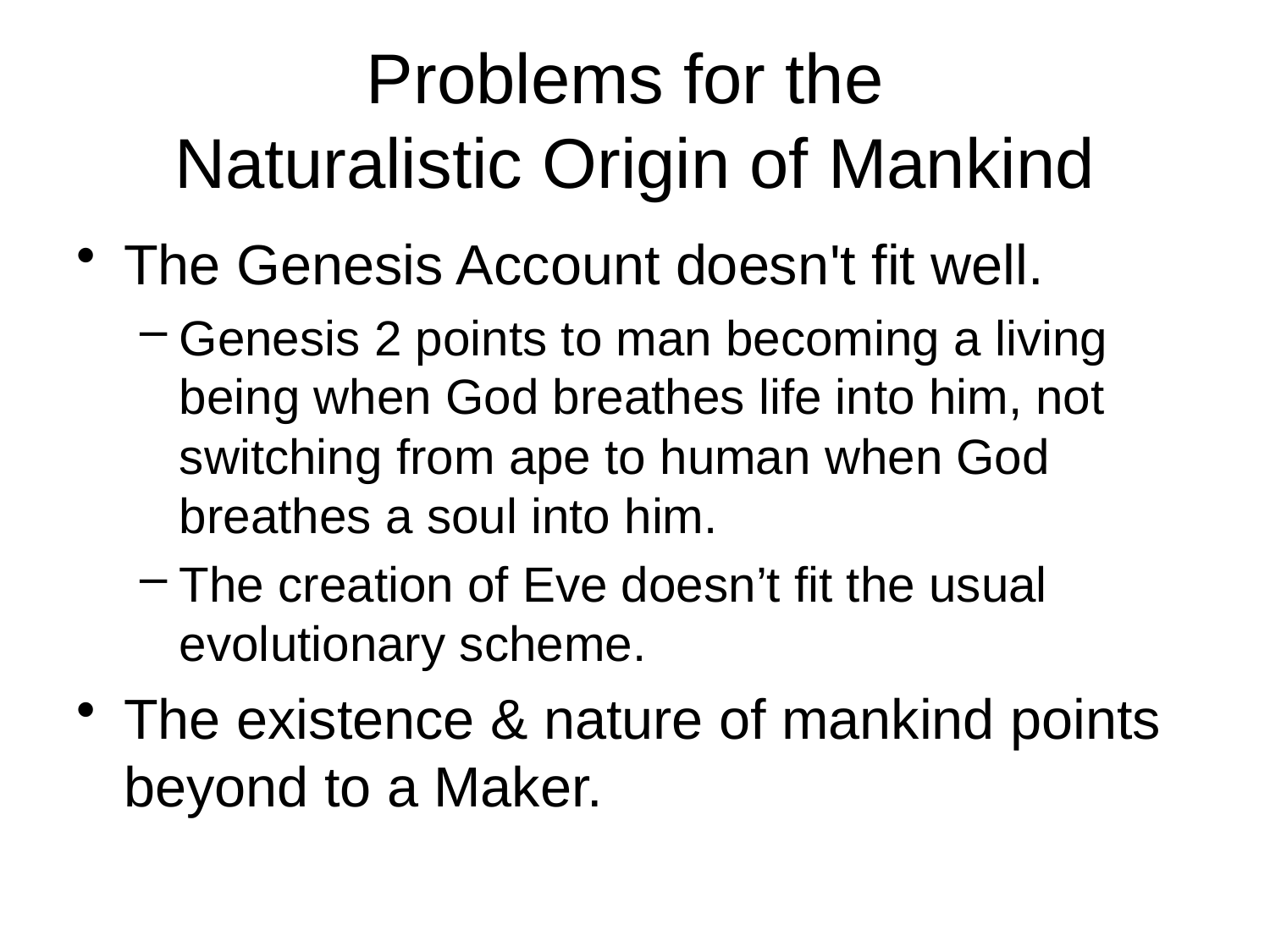

# Problems for the Naturalistic Origin of Mankind
The Genesis Account doesn't fit well.
Genesis 2 points to man becoming a living being when God breathes life into him, not switching from ape to human when God breathes a soul into him.
The creation of Eve doesn’t fit the usual evolutionary scheme.
The existence & nature of mankind points beyond to a Maker.